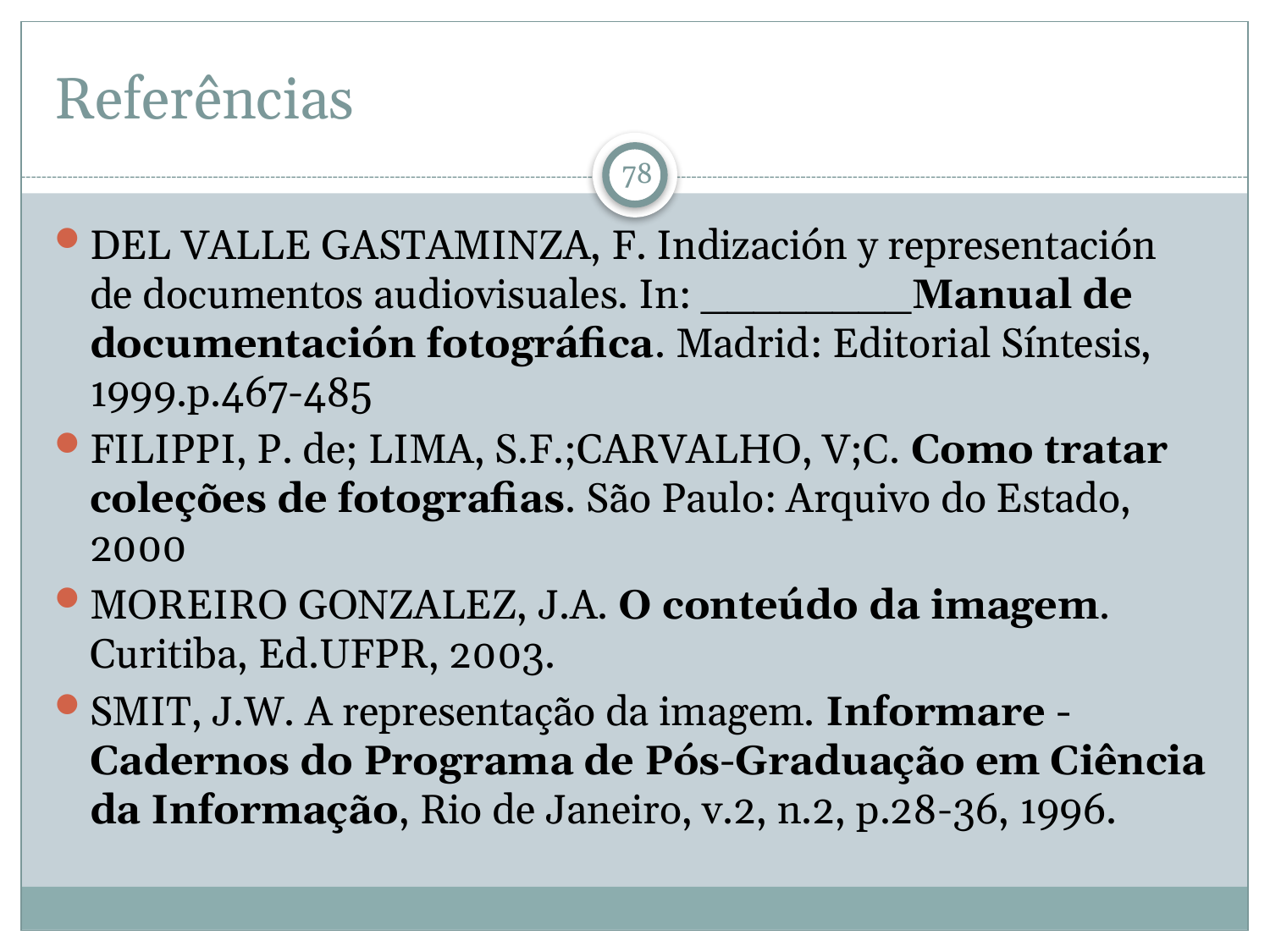

# Referências
78
DEL VALLE GASTAMINZA, F. Indización y representación de documentos audiovisuales. In: ________Manual de documentación fotográfica. Madrid: Editorial Síntesis, 1999.p.467-485
FILIPPI, P. de; LIMA, S.F.;CARVALHO, V;C. Como tratar coleções de fotografias. São Paulo: Arquivo do Estado, 2000
MOREIRO GONZALEZ, J.A. O conteúdo da imagem.  Curitiba, Ed.UFPR, 2003.
SMIT, J.W. A representação da imagem. Informare - Cadernos do Programa de Pós-Graduação em Ciência da Informação, Rio de Janeiro, v.2, n.2, p.28-36, 1996.